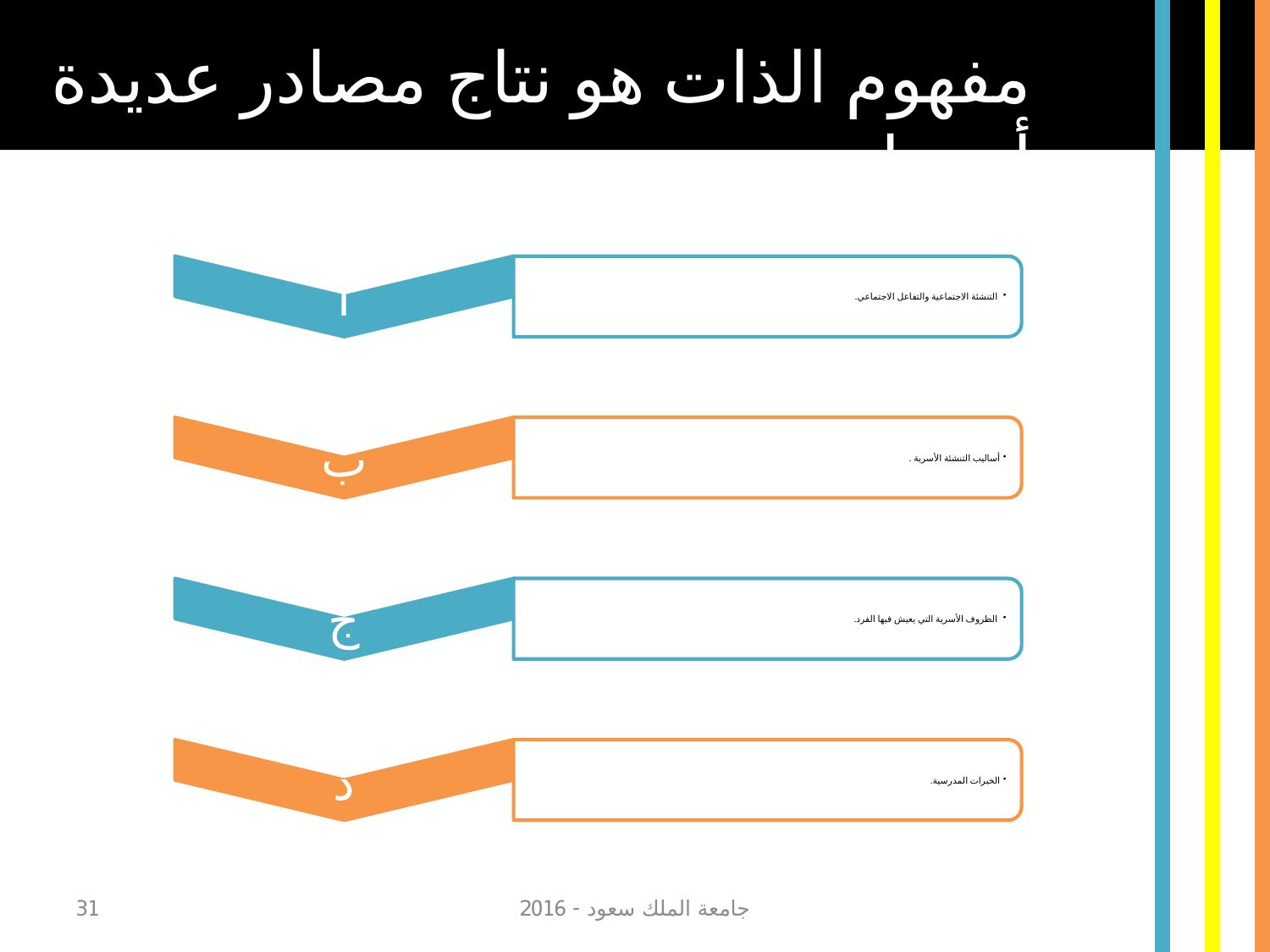

مفهوم الذات هو نتاج مصادر عديدة أهمها
أ
ب
ج
د
الخبرات المدرسية.
31
جامعة الملك سعود - 2016